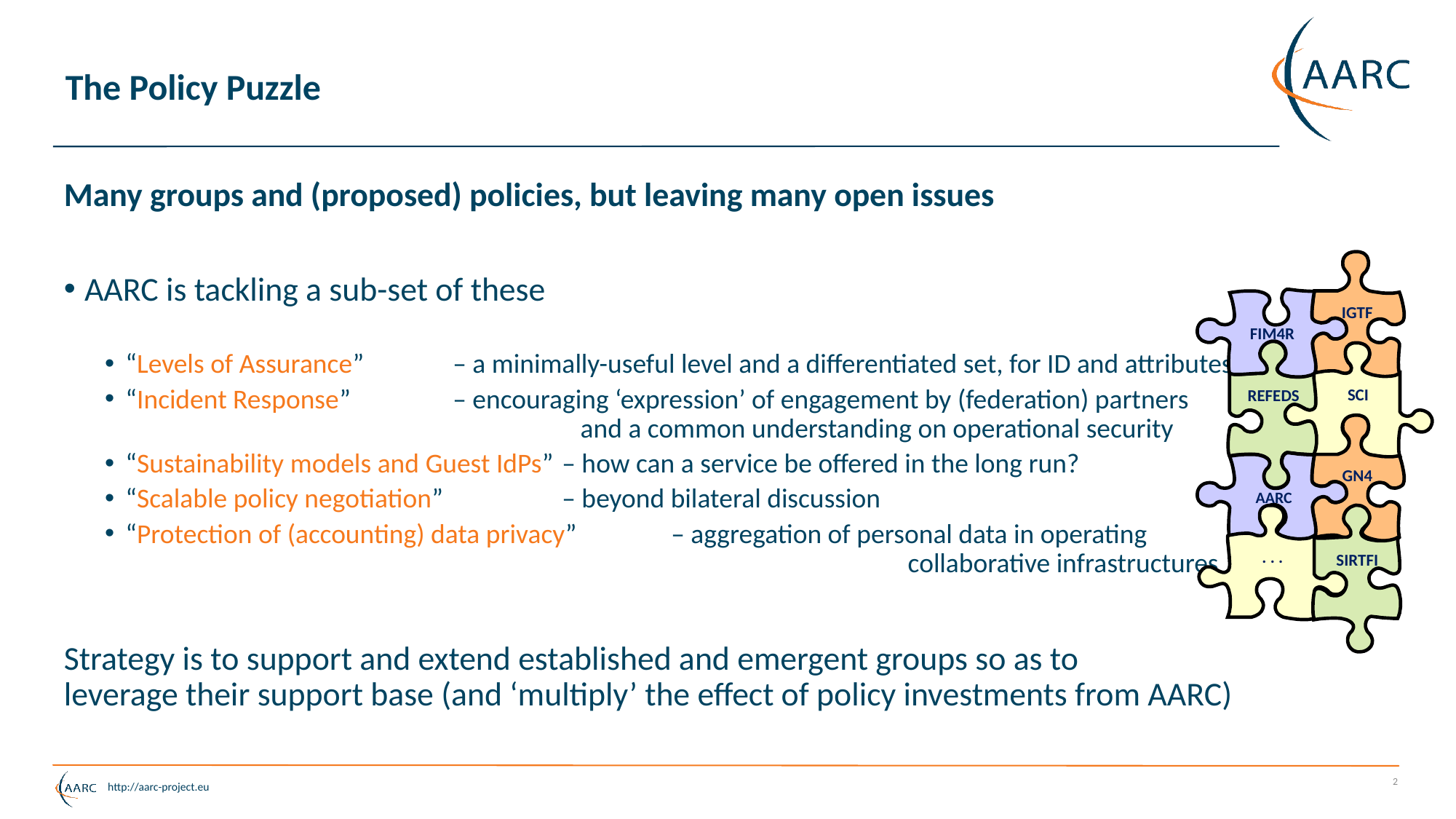

# The Policy Puzzle
Many groups and (proposed) policies, but leaving many open issues

AARC is tackling a sub-set of these
“Levels of Assurance” 	– a minimally-useful level and a differentiated set, for ID and attributes
“Incident Response”	– encouraging ‘expression’ of engagement by (federation) partners
				   and a common understanding on operational security
“Sustainability models and Guest IdPs”	– how can a service be offered in the long run?
“Scalable policy negotiation” 		– beyond bilateral discussion
“Protection of (accounting) data privacy” 	– aggregation of personal data in operating
							   collaborative infrastructures

Strategy is to support and extend established and emergent groups so as to
leverage their support base (and ‘multiply’ the effect of policy investments from AARC)
IGTF
FIM4R
REFEDS
SCI
GN4
AARC
. . .
SIRTFI
2